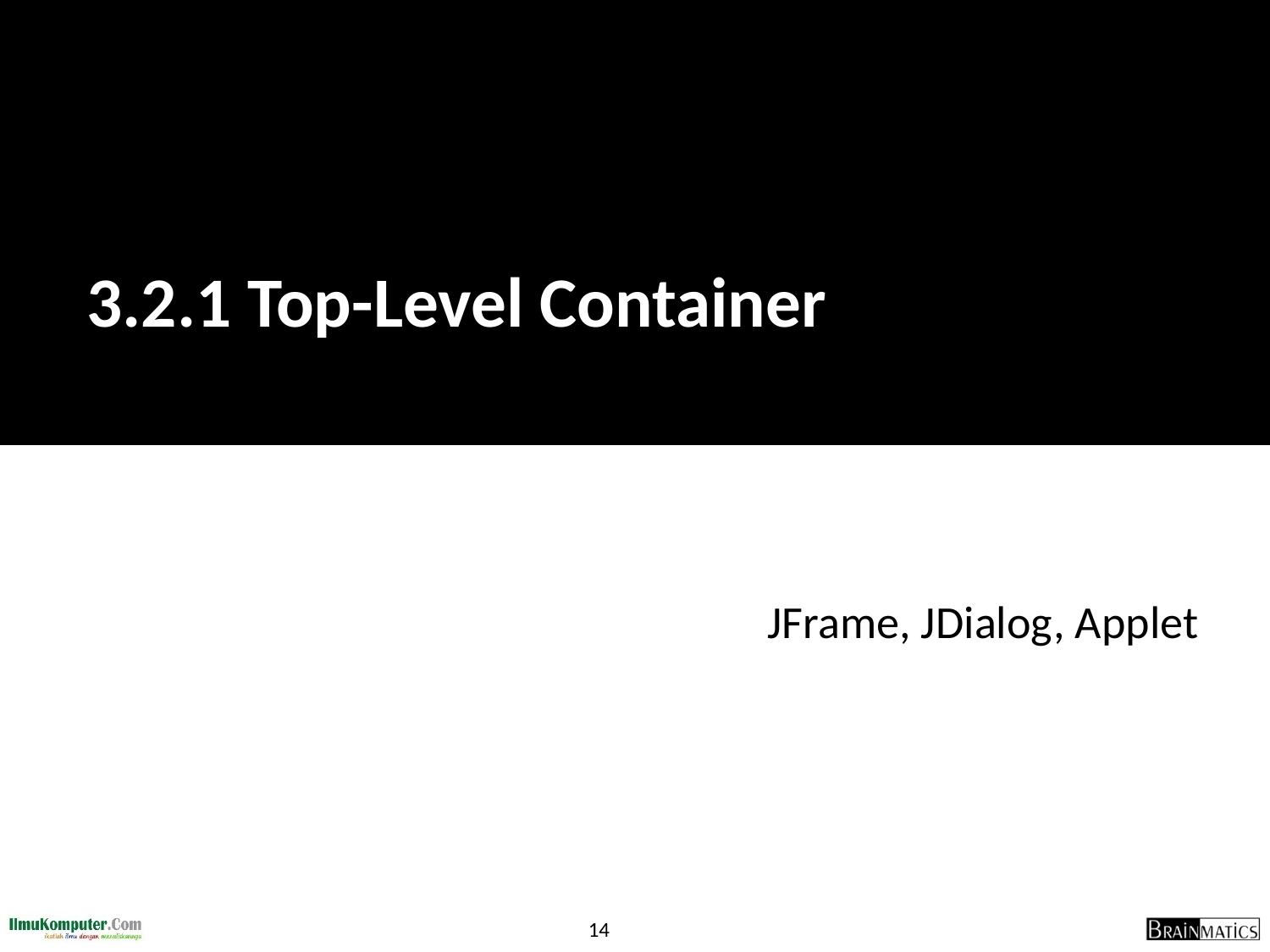

# 3.2.1 Top-Level Container
JFrame, JDialog, Applet